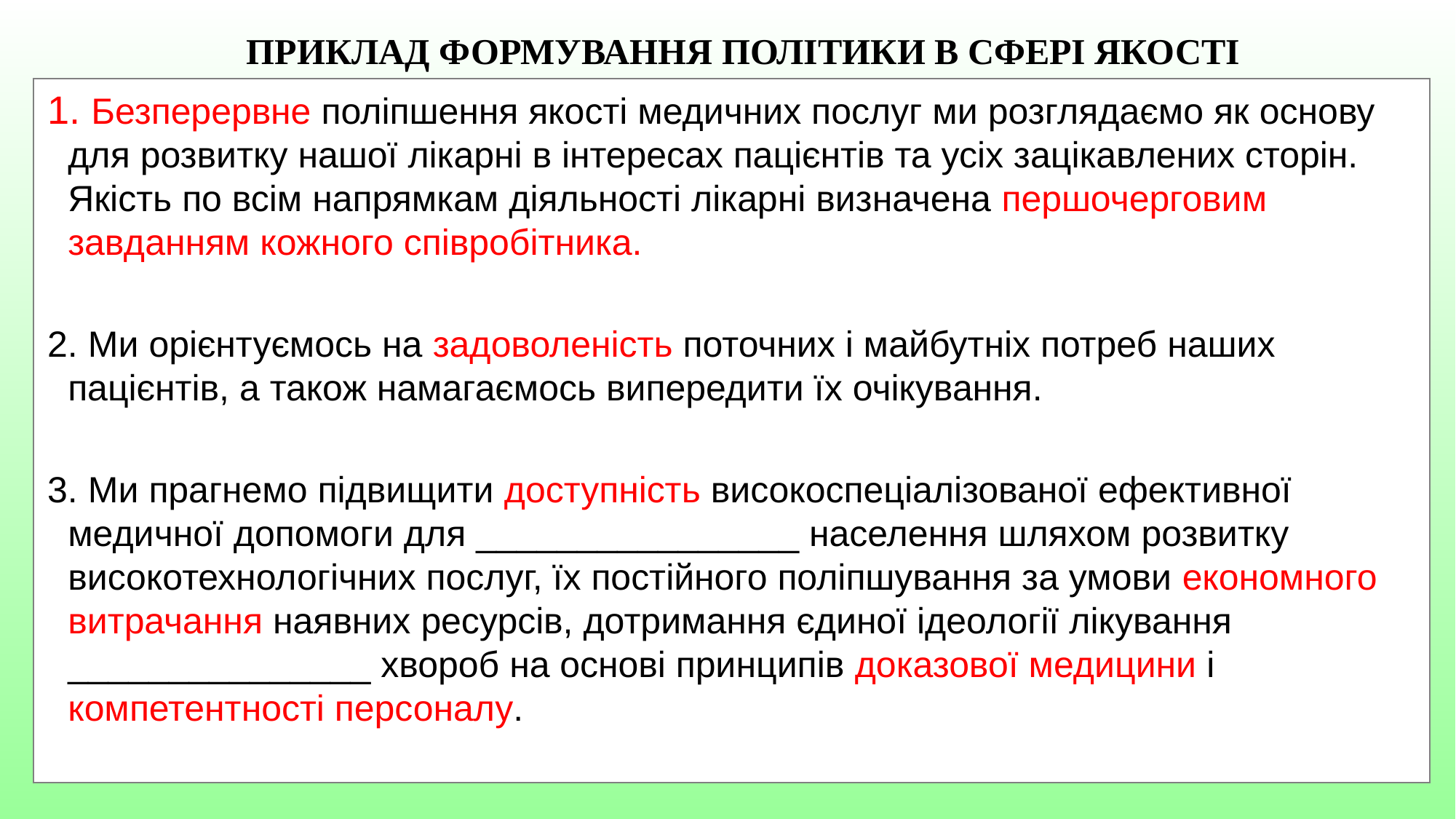

ПРИКЛАД ФОРМУВАННЯ ПОЛІТИКИ В СФЕРІ ЯКОСТІ
1. Безперервне поліпшення якості медичних послуг ми розглядаємо як основу для розвитку нашої лікарні в інтересах пацієнтів та усіх зацікавлених сторін. Якість по всім напрямкам діяльності лікарні визначена першочерговим завданням кожного співробітника.

2. Ми орієнтуємось на задоволеність поточних і майбутніх потреб наших пацієнтів, а також намагаємось випередити їх очікування.

3. Ми прагнемо підвищити доступність високоспеціалізованої ефективної медичної допомоги для ________________ населення шляхом розвитку високотехнологічних послуг, їх постійного поліпшування за умови економного витрачання наявних ресурсів, дотримання єдиної ідеології лікування _______________ хвороб на основі принципів доказової медицини і компетентності персоналу.